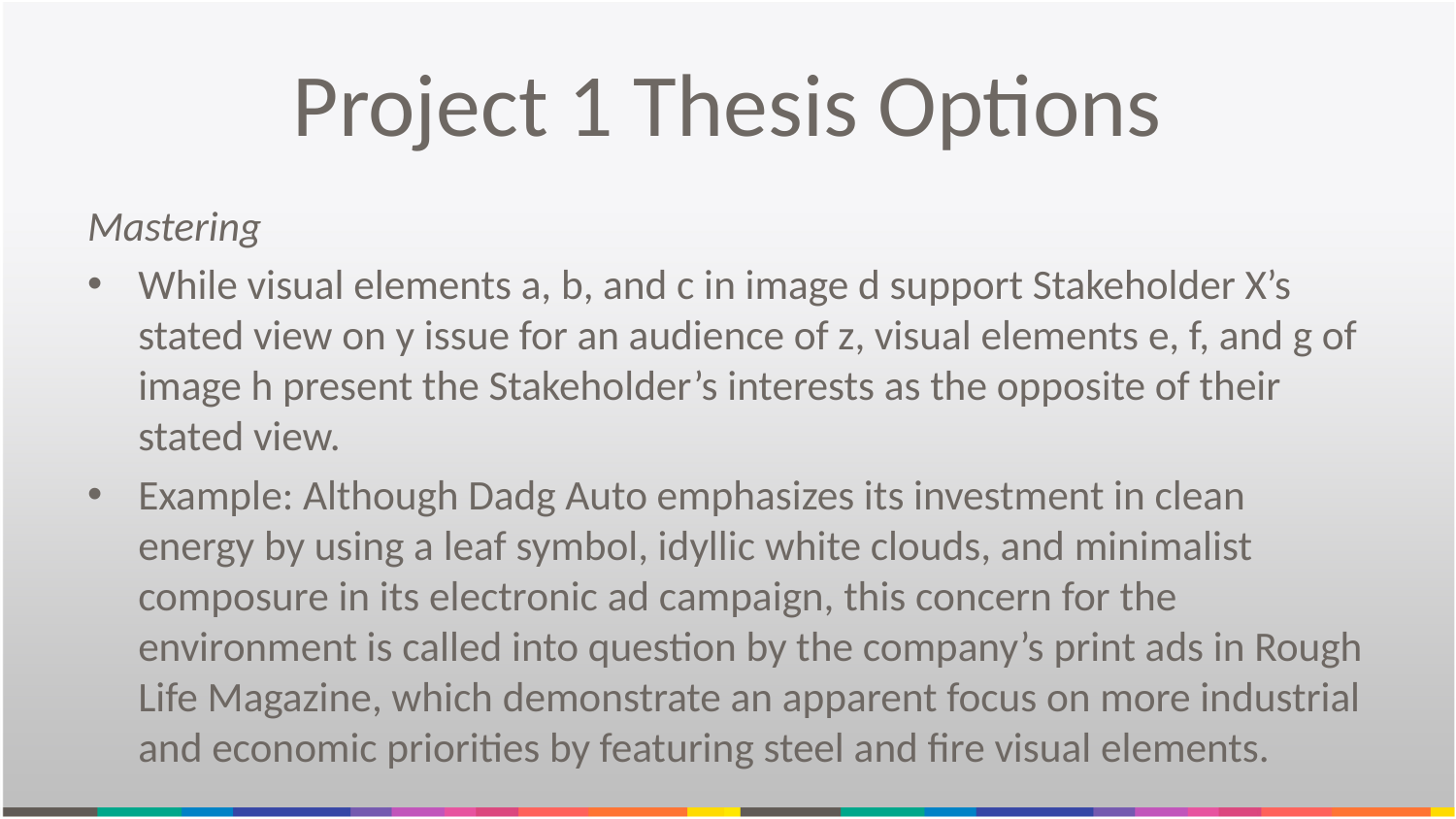

# Project 1 Thesis Options
Mastering
While visual elements a, b, and c in image d support Stakeholder X’s stated view on y issue for an audience of z, visual elements e, f, and g of image h present the Stakeholder’s interests as the opposite of their stated view.
Example: Although Dadg Auto emphasizes its investment in clean energy by using a leaf symbol, idyllic white clouds, and minimalist composure in its electronic ad campaign, this concern for the environment is called into question by the company’s print ads in Rough Life Magazine, which demonstrate an apparent focus on more industrial and economic priorities by featuring steel and fire visual elements.